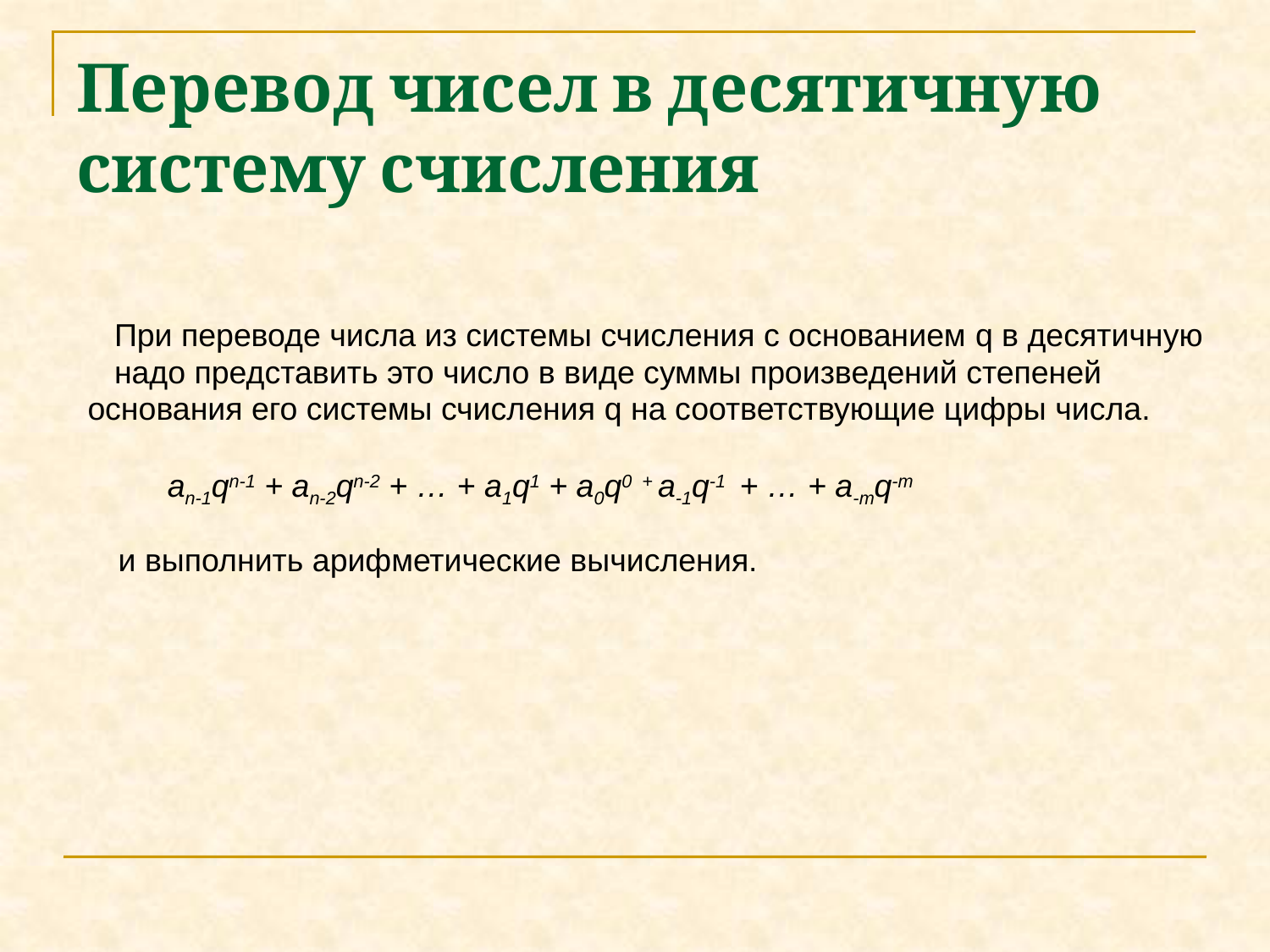

# Перевод чисел в десятичную систему счисления
   При переводе числа из системы счисления с основанием q в десятичную
   надо представить это число в виде суммы произведений степеней
основания его системы счисления q на соответствующие цифры числа.

         an-1qn-1 + an-2qn-2 + … + a1q1 + a0q0  + a-1q-1  + … + a-mq-m

      и выполнить арифметические вычисления.